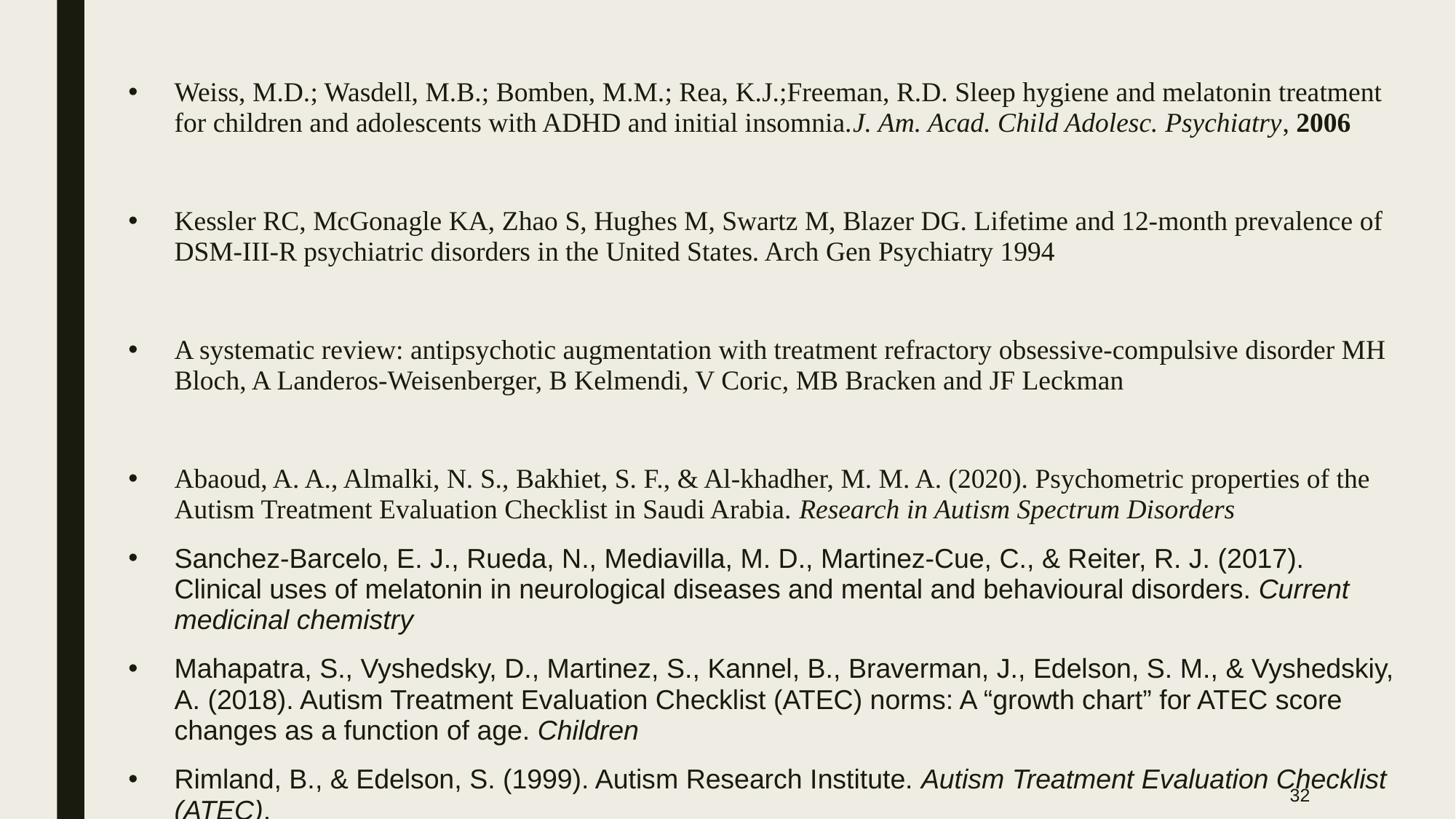

Weiss, M.D.; Wasdell, M.B.; Bomben, M.M.; Rea, K.J.;Freeman, R.D. Sleep hygiene and melatonin treatment for children and adolescents with ADHD and initial insomnia.J. Am. Acad. Child Adolesc. Psychiatry, 2006

Kessler RC, McGonagle KA, Zhao S, Hughes M, Swartz M, Blazer DG. Lifetime and 12-month prevalence of DSM-III-R psychiatric disorders in the United States. Arch Gen Psychiatry 1994

A systematic review: antipsychotic augmentation with treatment refractory obsessive-compulsive disorder MH Bloch, A Landeros-Weisenberger, B Kelmendi, V Coric, MB Bracken and JF Leckman

Abaoud, A. A., Almalki, N. S., Bakhiet, S. F., & Al-khadher, M. M. A. (2020). Psychometric properties of the Autism Treatment Evaluation Checklist in Saudi Arabia. Research in Autism Spectrum Disorders
Sanchez-Barcelo, E. J., Rueda, N., Mediavilla, M. D., Martinez-Cue, C., & Reiter, R. J. (2017). Clinical uses of melatonin in neurological diseases and mental and behavioural disorders. Current medicinal chemistry
Mahapatra, S., Vyshedsky, D., Martinez, S., Kannel, B., Braverman, J., Edelson, S. M., & Vyshedskiy, A. (2018). Autism Treatment Evaluation Checklist (ATEC) norms: A “growth chart” for ATEC score changes as a function of age. Children
Rimland, B., & Edelson, S. (1999). Autism Research Institute. Autism Treatment Evaluation Checklist (ATEC).
32